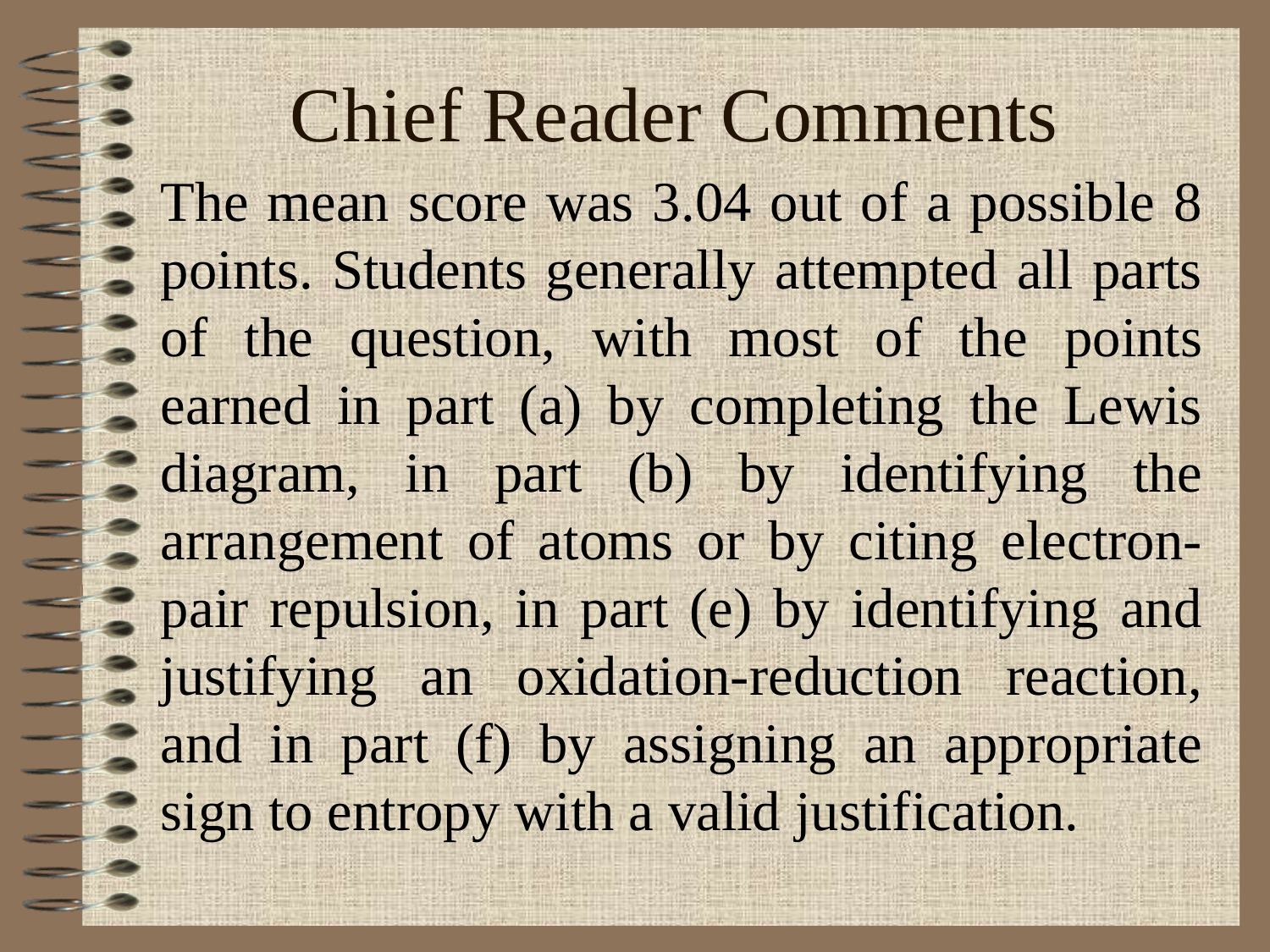

# Chief Reader Comments
The mean score was 3.04 out of a possible 8 points. Students generally attempted all parts of the question, with most of the points earned in part (a) by completing the Lewis diagram, in part (b) by identifying the arrangement of atoms or by citing electron-pair repulsion, in part (e) by identifying and justifying an oxidation-reduction reaction, and in part (f) by assigning an appropriate sign to entropy with a valid justification.